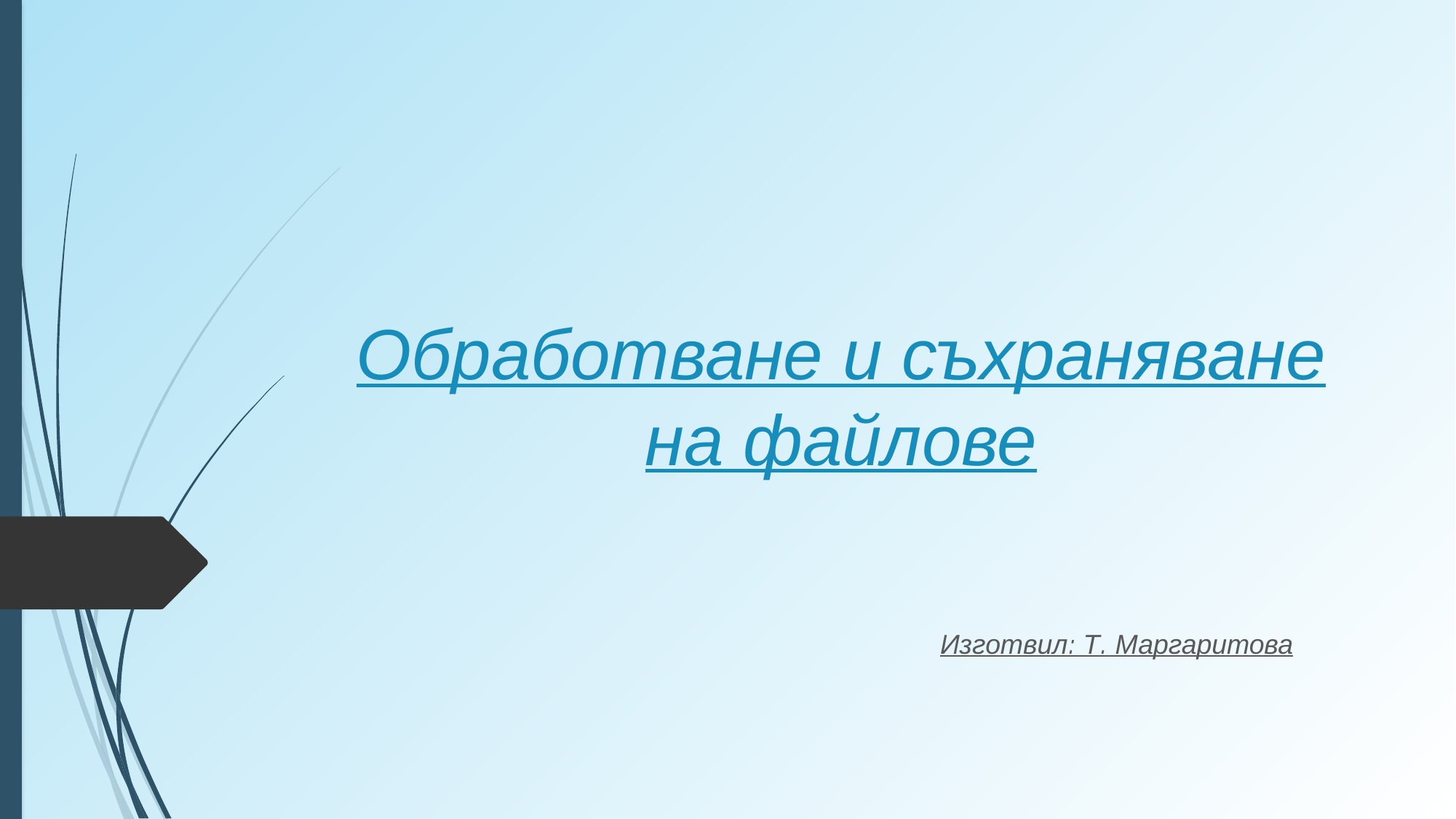

# Обработване и съхраняване на файлове
Изготвил: Т. Маргаритова